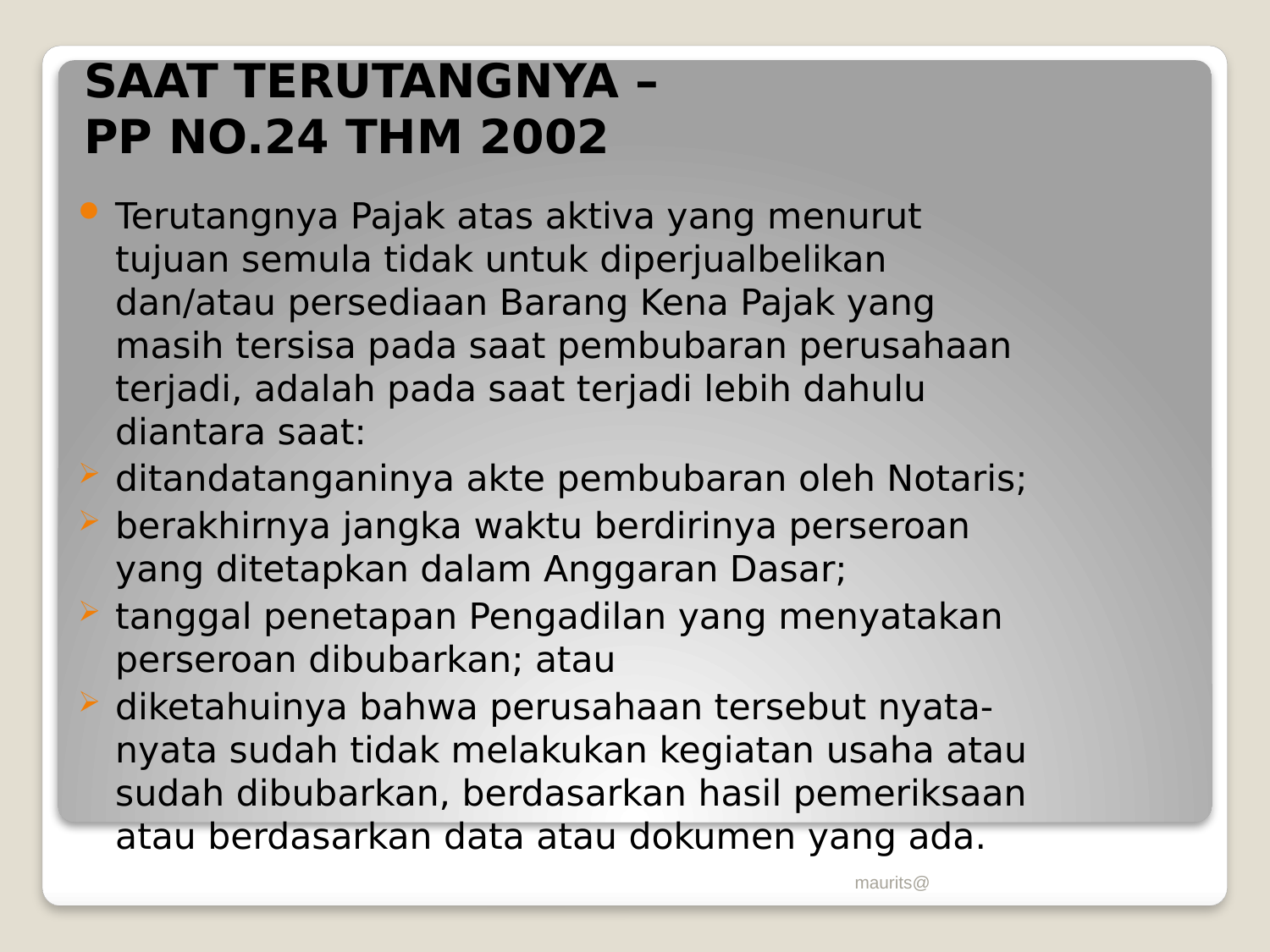

# SAAT TERUTANGNYA – PP NO.24 THM 2002
Terutangnya Pajak atas aktiva yang menurut tujuan semula tidak untuk diperjualbelikan dan/atau persediaan Barang Kena Pajak yang masih tersisa pada saat pembubaran perusahaan terjadi, adalah pada saat terjadi lebih dahulu diantara saat:
ditandatanganinya akte pembubaran oleh Notaris;
berakhirnya jangka waktu berdirinya perseroan yang ditetapkan dalam Anggaran Dasar;
tanggal penetapan Pengadilan yang menyatakan perseroan dibubarkan; atau
diketahuinya bahwa perusahaan tersebut nyata-nyata sudah tidak melakukan kegiatan usaha atau sudah dibubarkan, berdasarkan hasil pemeriksaan atau berdasarkan data atau dokumen yang ada.

maurits@